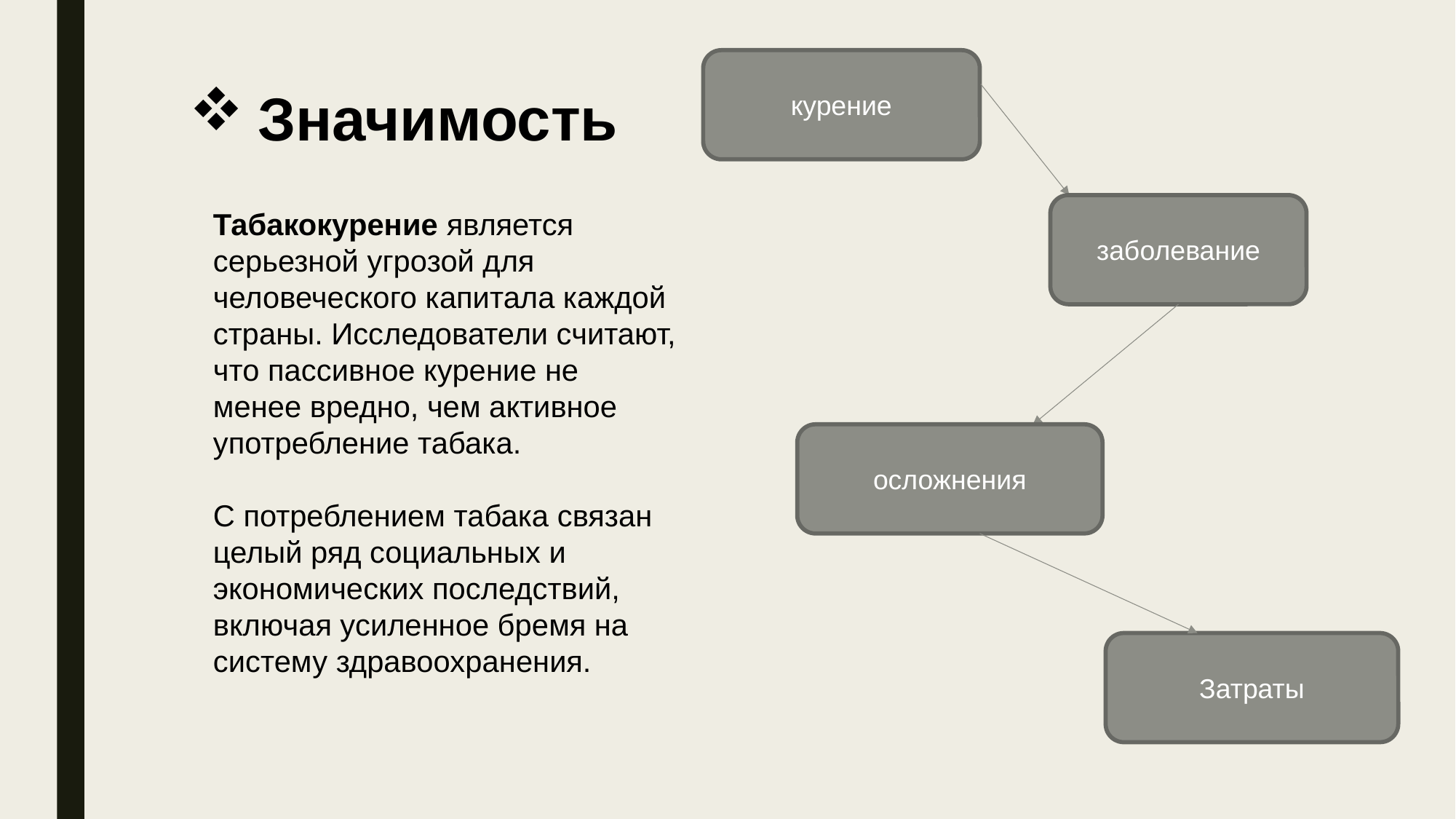

курение
Значимость
заболевание
Табакокурение является серьезной угрозой для человеческого капитала каждой страны. Исследователи считают, что пассивное курение не менее вредно, чем активное употребление табака.

С потреблением табака связан целый ряд социальных и экономических последствий, включая усиленное бремя на систему здравоохранения.
осложнения
Затраты